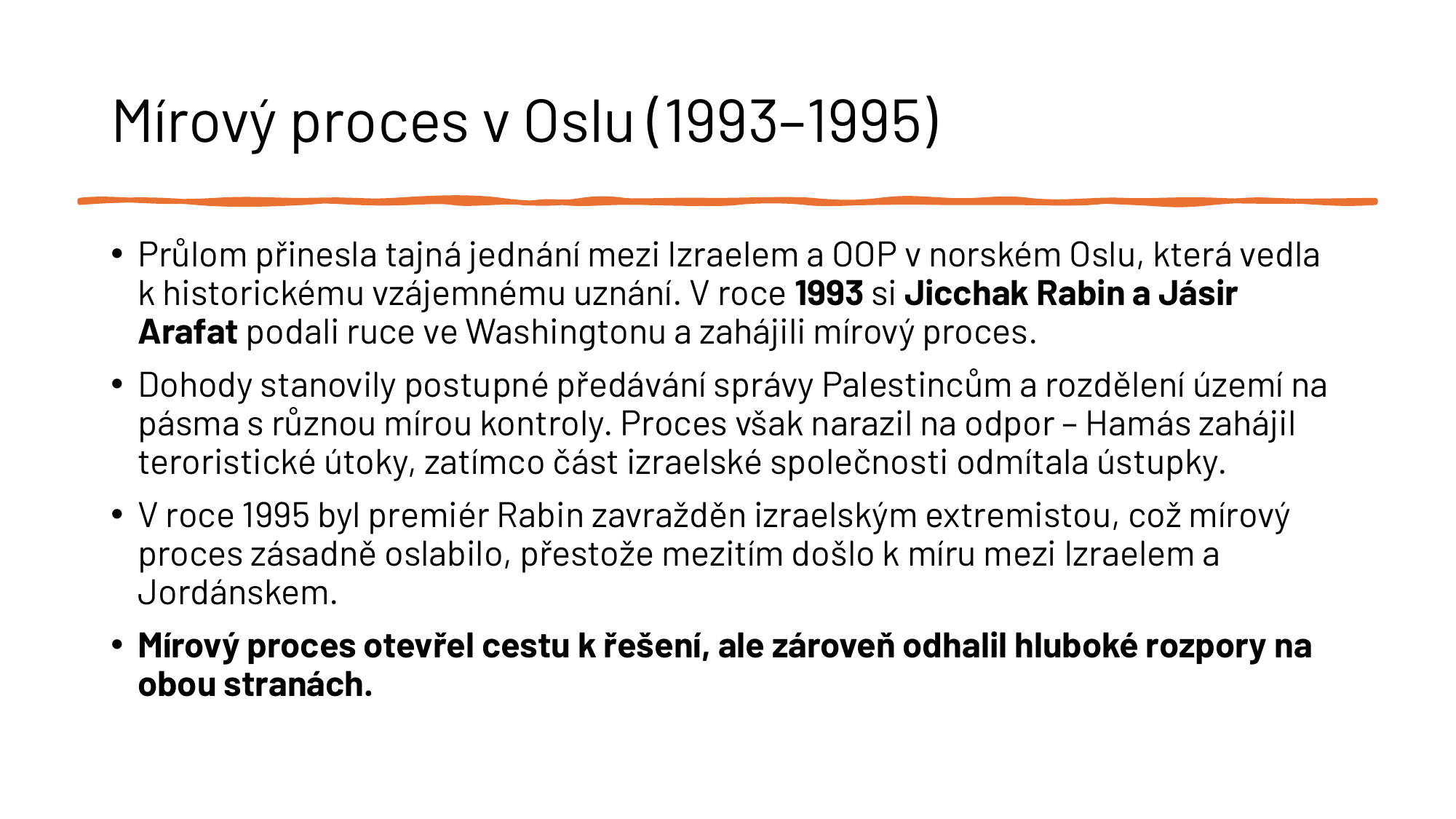

# Mírový proces v Oslu (1993–1995)

Průlom přinesla tajná jednání mezi Izraelem a OOP v norském Oslu, která vedla k historickému vzájemnému uznání. V roce 1993 si Jicchak Rabin a Jásir Arafat podali ruce ve Washingtonu a zahájili mírový proces.
Dohody stanovily postupné předávání správy Palestincům a rozdělení území na pásma s různou mírou kontroly. Proces však narazil na odpor – Hamás zahájil teroristické útoky, zatímco část izraelské společnosti odmítala ústupky.
V roce 1995 byl premiér Rabin zavražděn izraelským extremistou, což mírový proces zásadně oslabilo, přestože mezitím došlo k míru mezi Izraelem a Jordánskem.
Mírový proces otevřel cestu k řešení, ale zároveň odhalil hluboké rozpory na obou stranách.